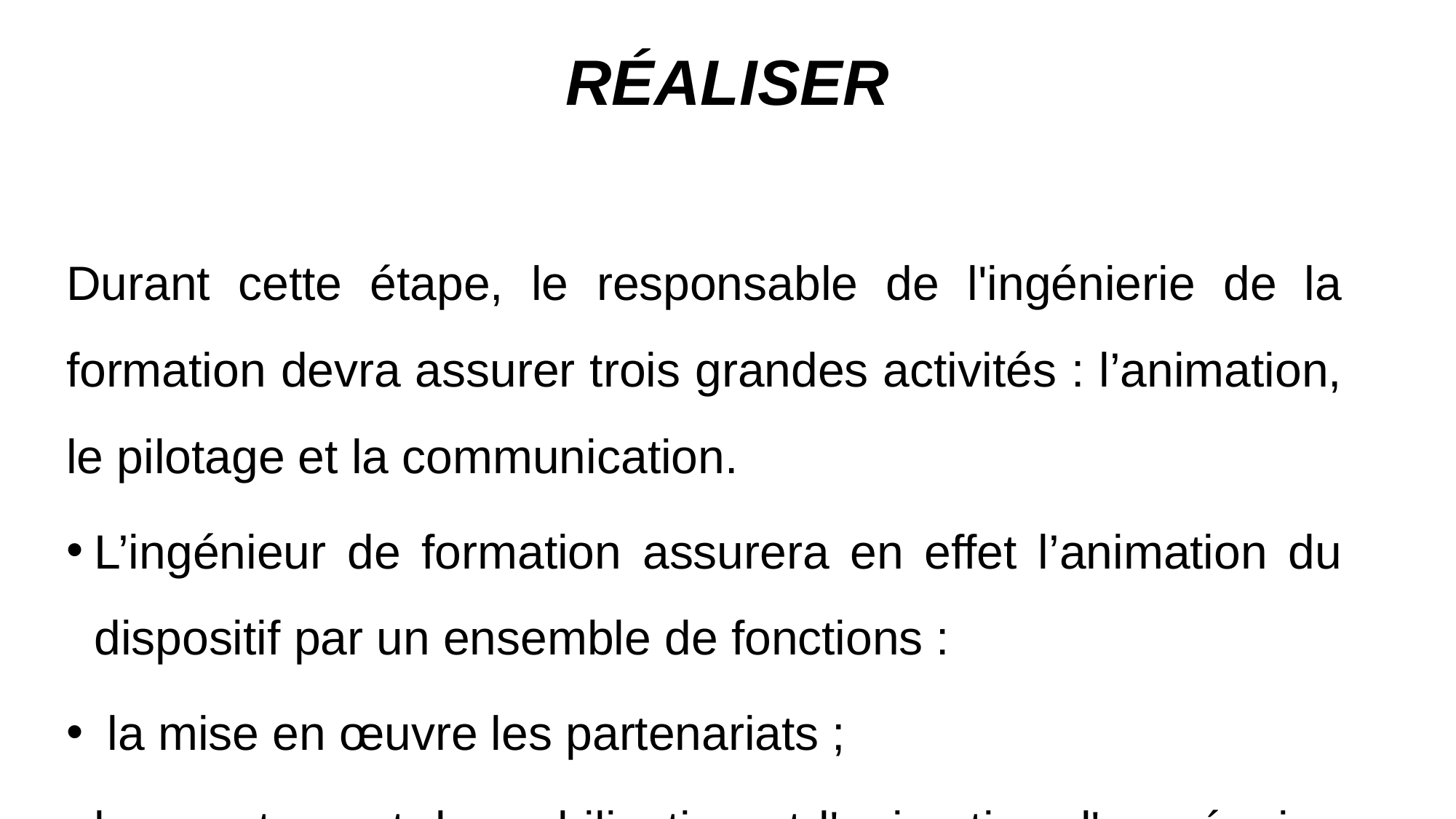

# RÉALISER
Durant cette étape, le responsable de l'ingénierie de la formation devra assurer trois grandes activités : l’animation, le pilotage et la communication.
L’ingénieur de formation assurera en effet l’animation du dispositif par un ensemble de fonctions :
 la mise en œuvre les partenariats ;
le recrutement, la mobilisation et l'animation d'une équipe pluri-disciplinaire ;
la coordination des différentes parties du projet.